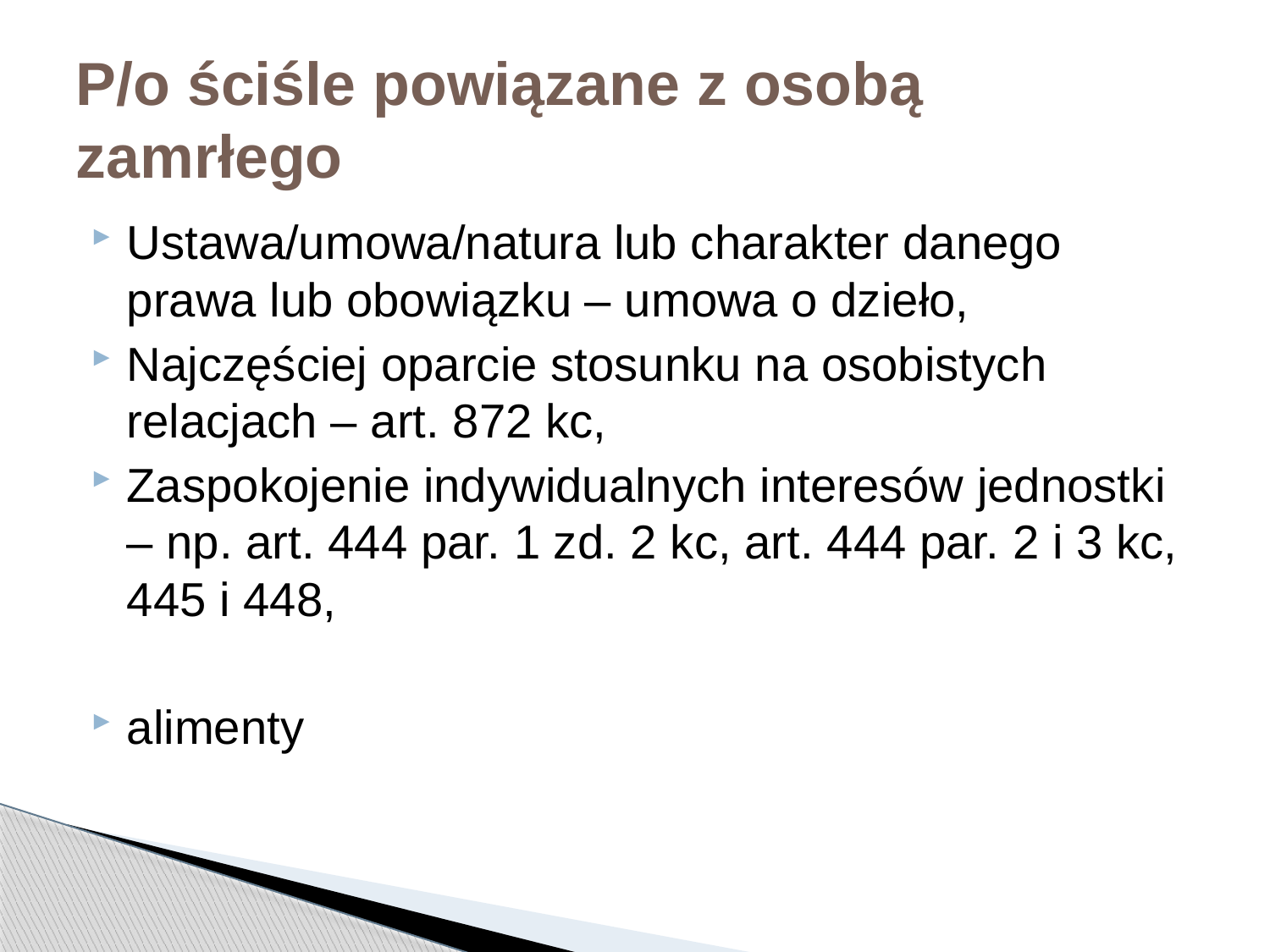

# P/o ściśle powiązane z osobą zamrłego
Ustawa/umowa/natura lub charakter danego prawa lub obowiązku – umowa o dzieło,
Najczęściej oparcie stosunku na osobistych relacjach – art. 872 kc,
Zaspokojenie indywidualnych interesów jednostki – np. art. 444 par. 1 zd. 2 kc, art. 444 par. 2 i 3 kc, 445 i 448,

alimenty